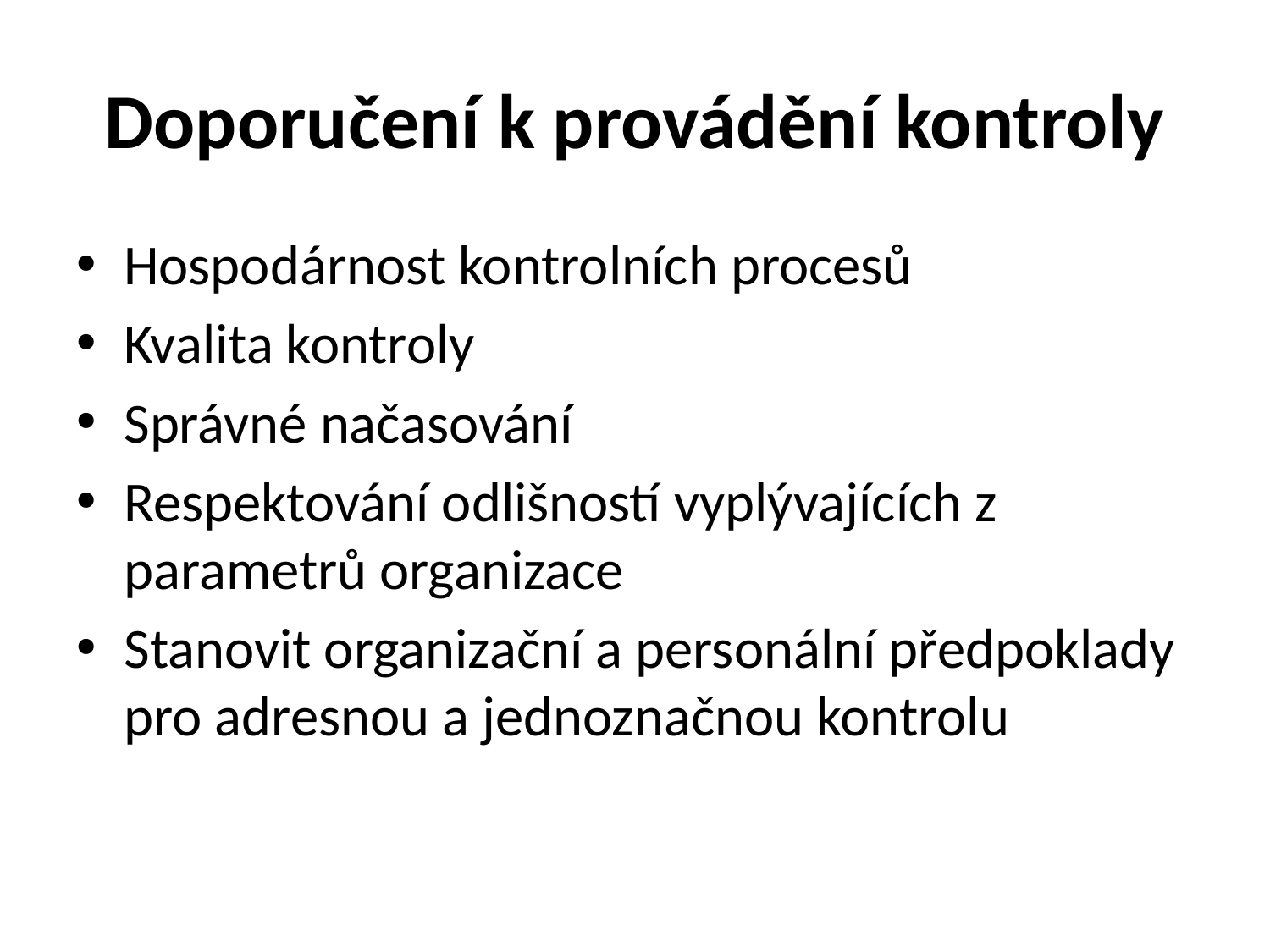

# Doporučení k provádění kontroly
Hospodárnost kontrolních procesů
Kvalita kontroly
Správné načasování
Respektování odlišností vyplývajících z parametrů organizace
Stanovit organizační a personální předpoklady pro adresnou a jednoznačnou kontrolu